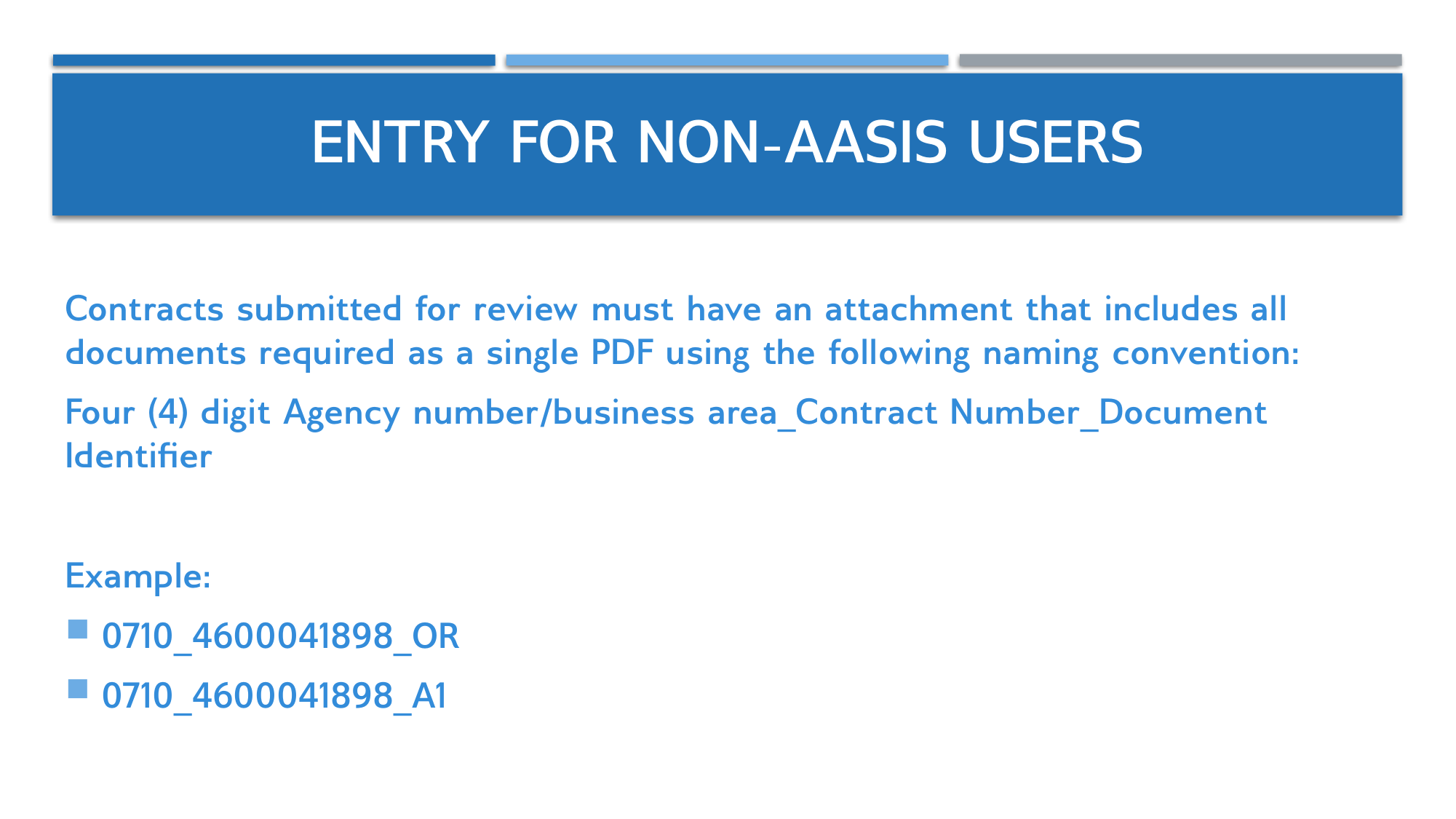

# Entry for NON-AASIS Users

Contracts submitted for review must have an attachment that includes all documents required as a single PDF using the following naming convention:
Four (4) digit Agency number/business area_Contract Number_Document Identifier

Example:
0710_4600041898_OR
0710_4600041898_A1